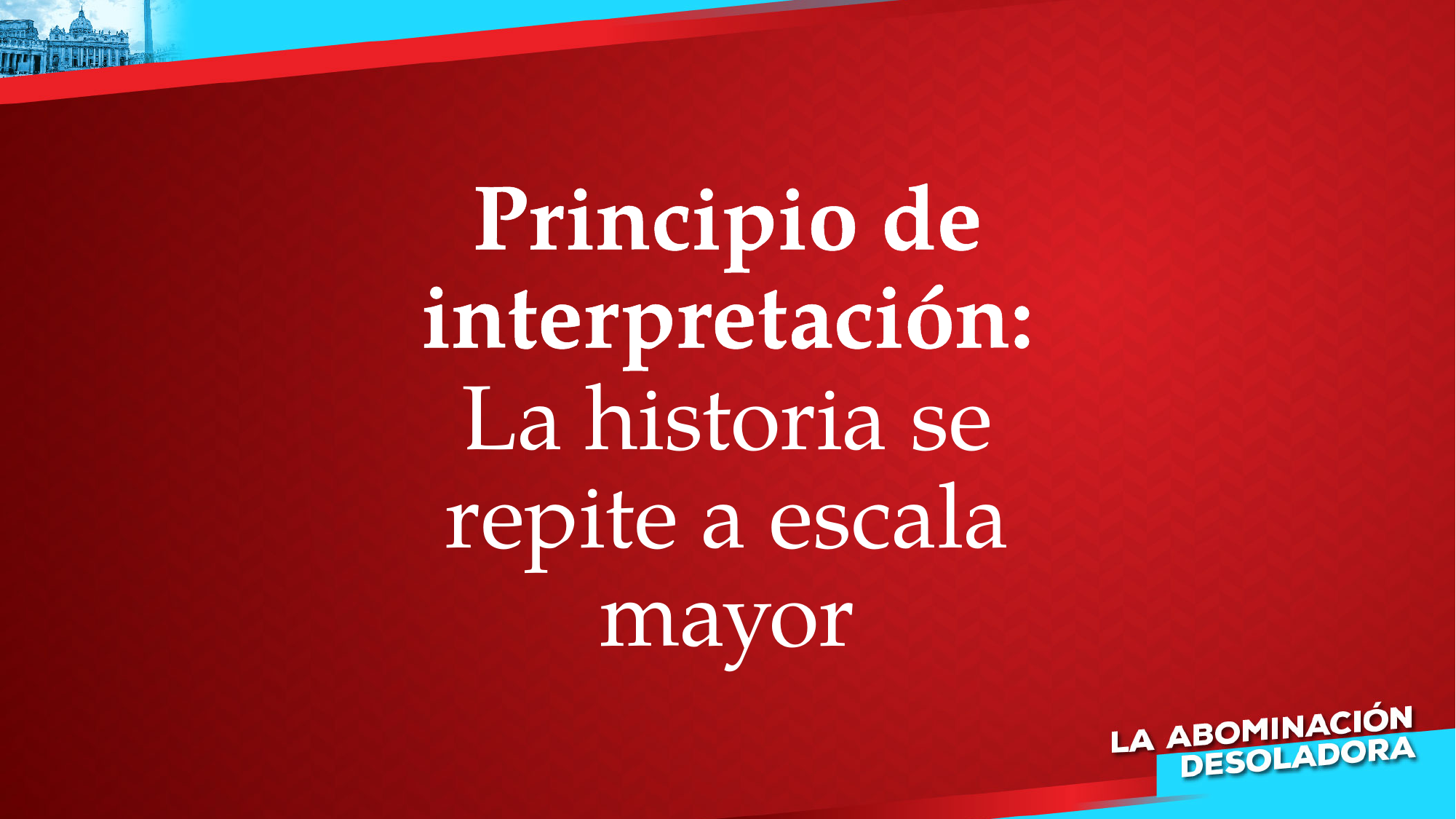

# Principio de interpretación:
La historia se repite a escala mayor